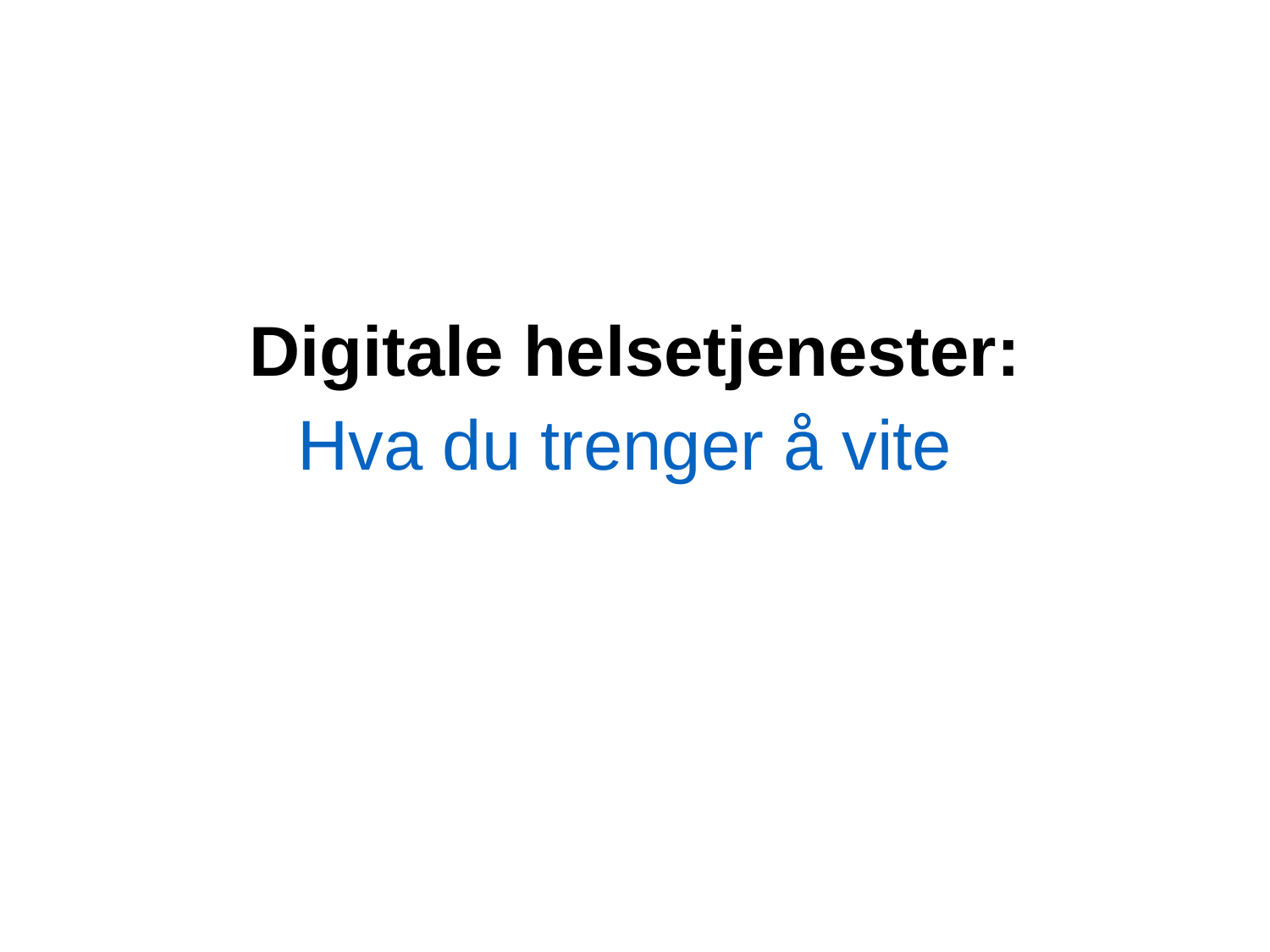

#

 Digitale helsetjenester:
Hva du trenger å vite